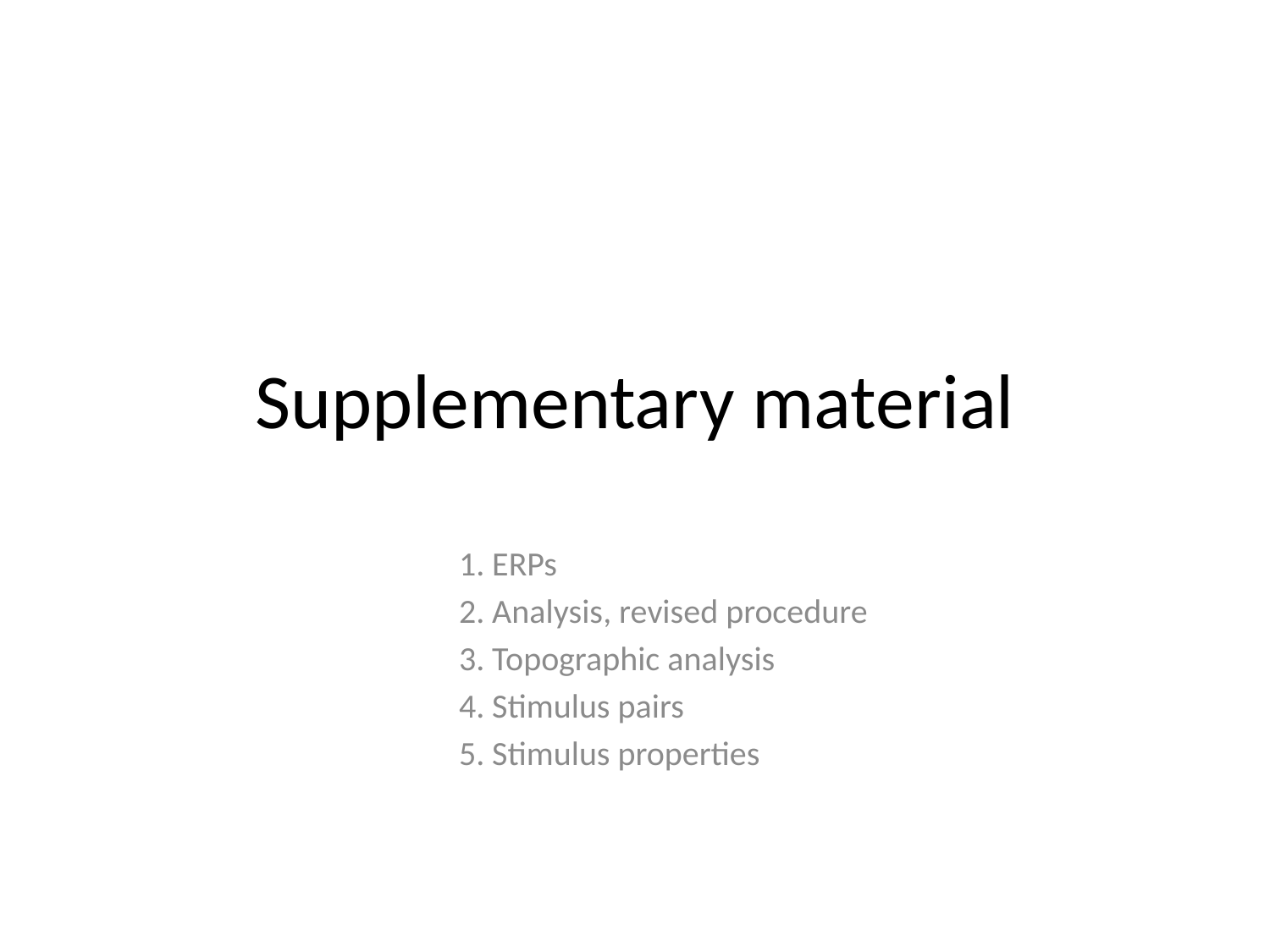

# Supplementary material
1. ERPs
2. Analysis, revised procedure
3. Topographic analysis
4. Stimulus pairs
5. Stimulus properties